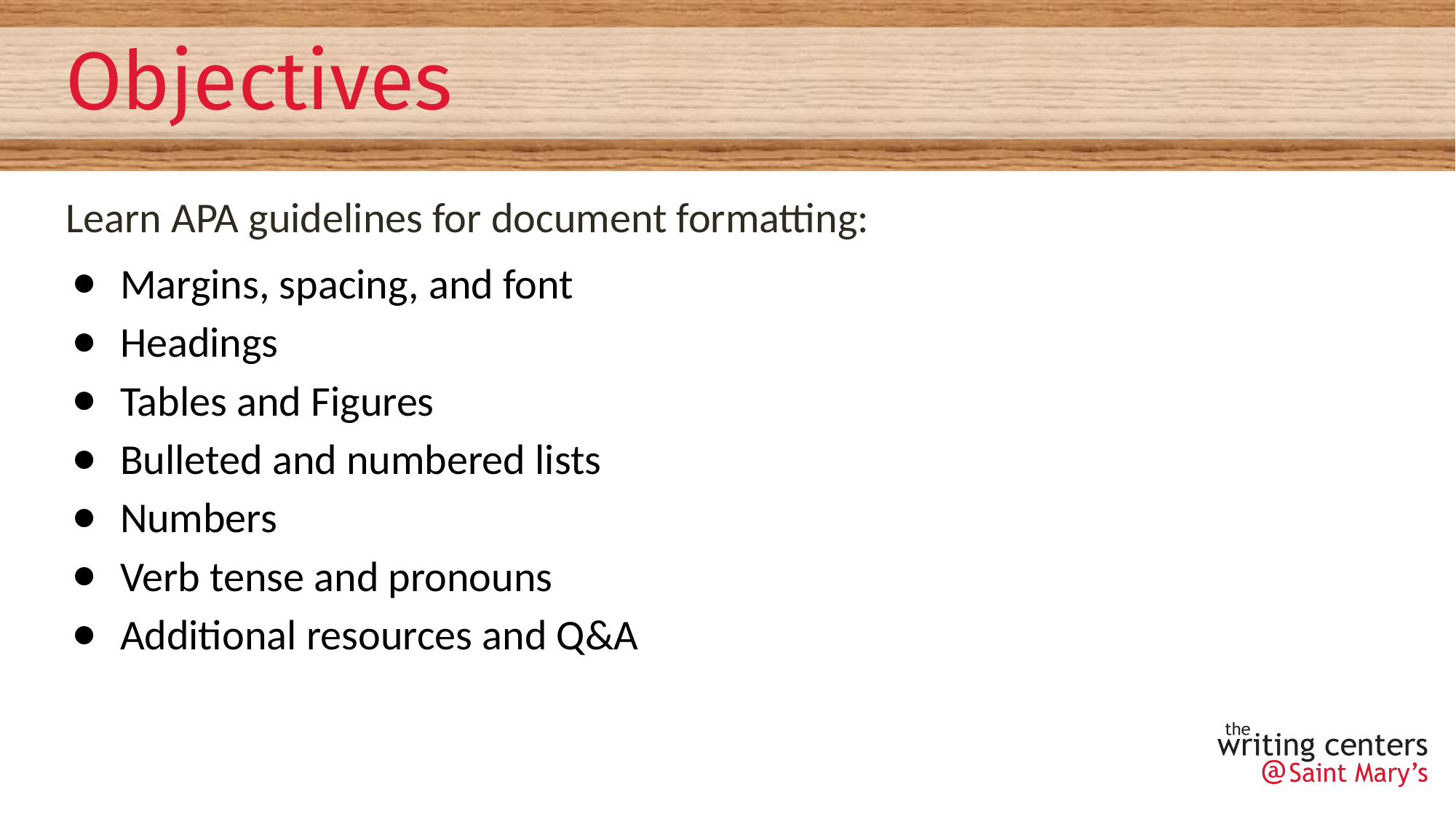

Objectives
Learn APA guidelines for document formatting:
Margins, spacing, and font
Headings
Tables and Figures
Bulleted and numbered lists
Numbers
Verb tense and pronouns
Additional resources and Q&A